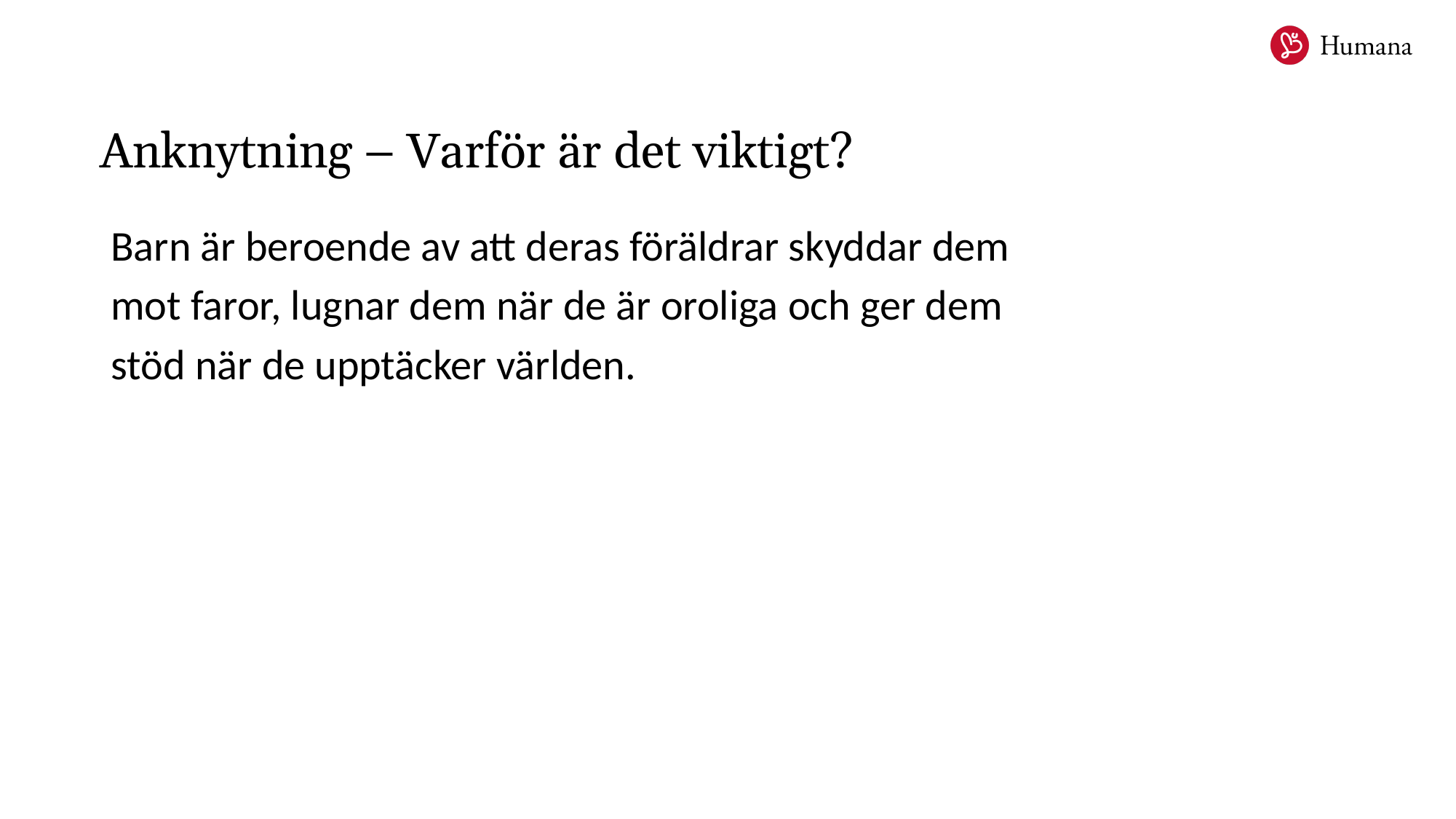

# Anknytning – Varför är det viktigt?
Barn är beroende av att deras föräldrar skyddar dem
mot faror, lugnar dem när de är oroliga och ger dem
stöd när de upptäcker världen.